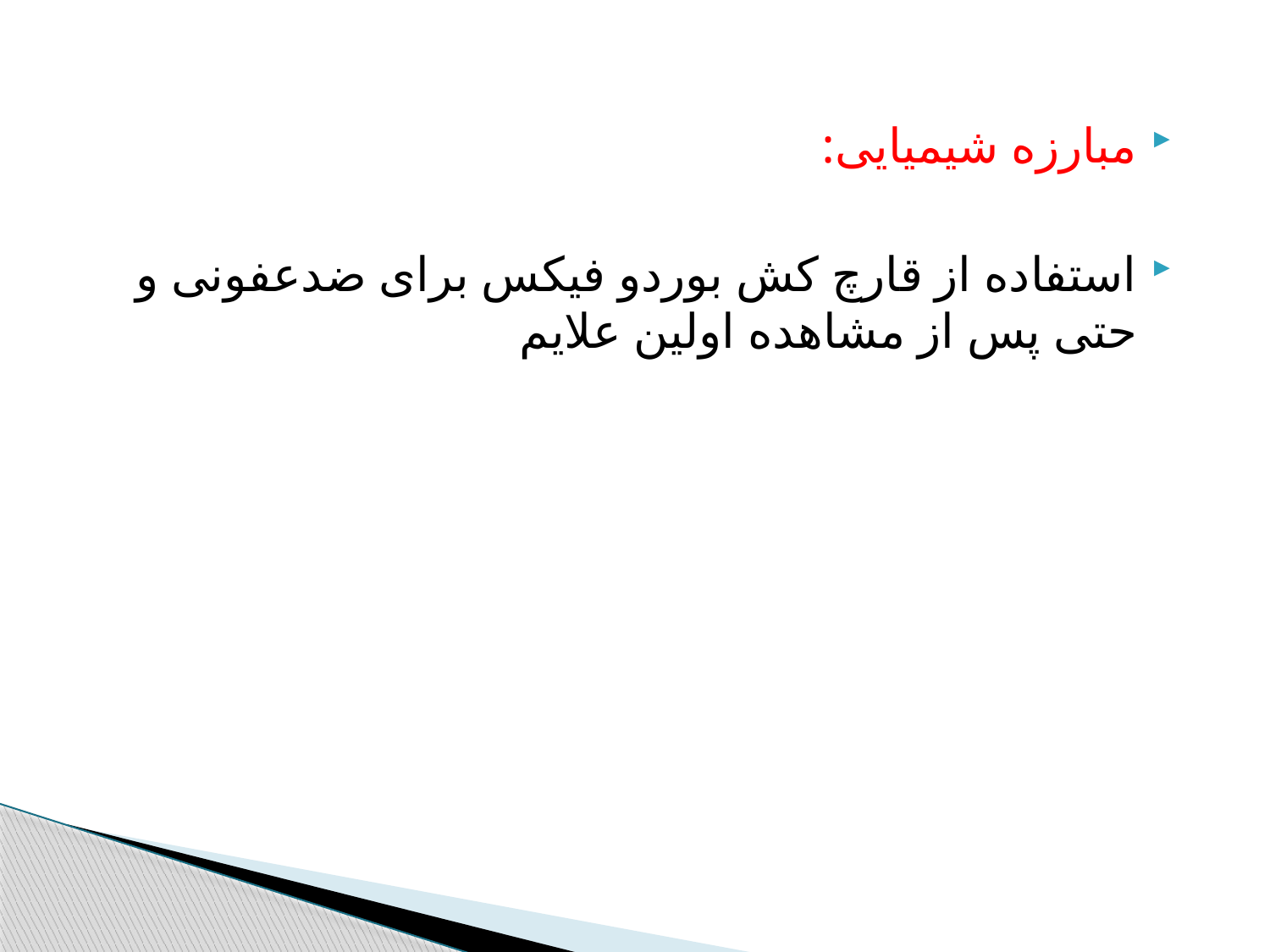

مبارزه شیمیایی:

استفاده از قارچ کش بوردو فیکس برای ضدعفونی و حتی پس از مشاهده اولین علایم